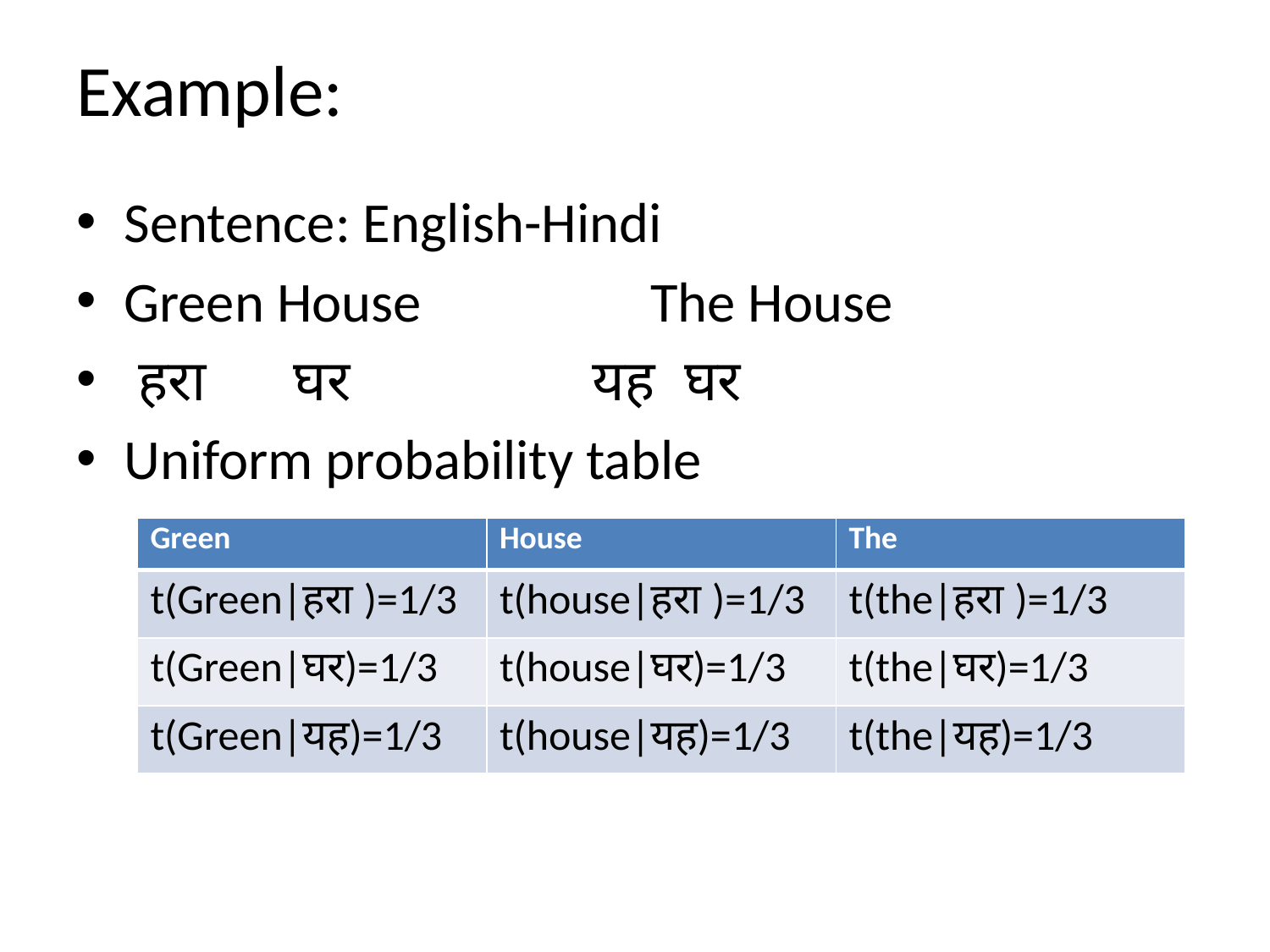

# Example:
Sentence: English-Hindi
Green House                  The House
 हरा      घर		      यह  घर
Uniform probability table

| Green | House | The |
| --- | --- | --- |
| t(Green|हरा )=1/3 | t(house|हरा )=1/3 | t(the|हरा )=1/3 |
| t(Green|घर)=1/3 | t(house|घर)=1/3 | t(the|घर)=1/3 |
| t(Green|यह)=1/3 | t(house|यह)=1/3 | t(the|यह)=1/3 |